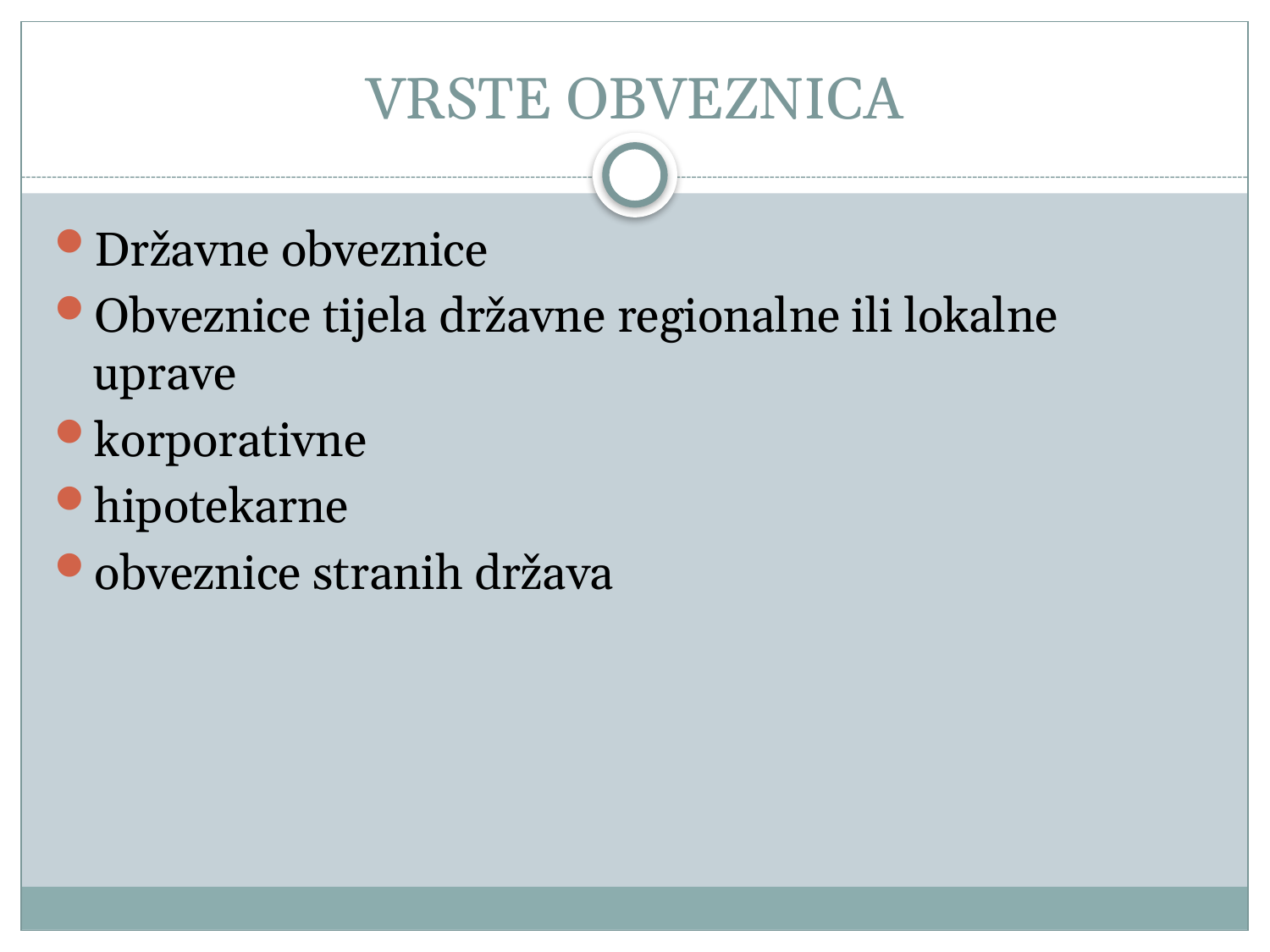

# VRSTE OBVEZNICA
Državne obveznice
Obveznice tijela državne regionalne ili lokalne uprave
korporativne
hipotekarne
obveznice stranih država